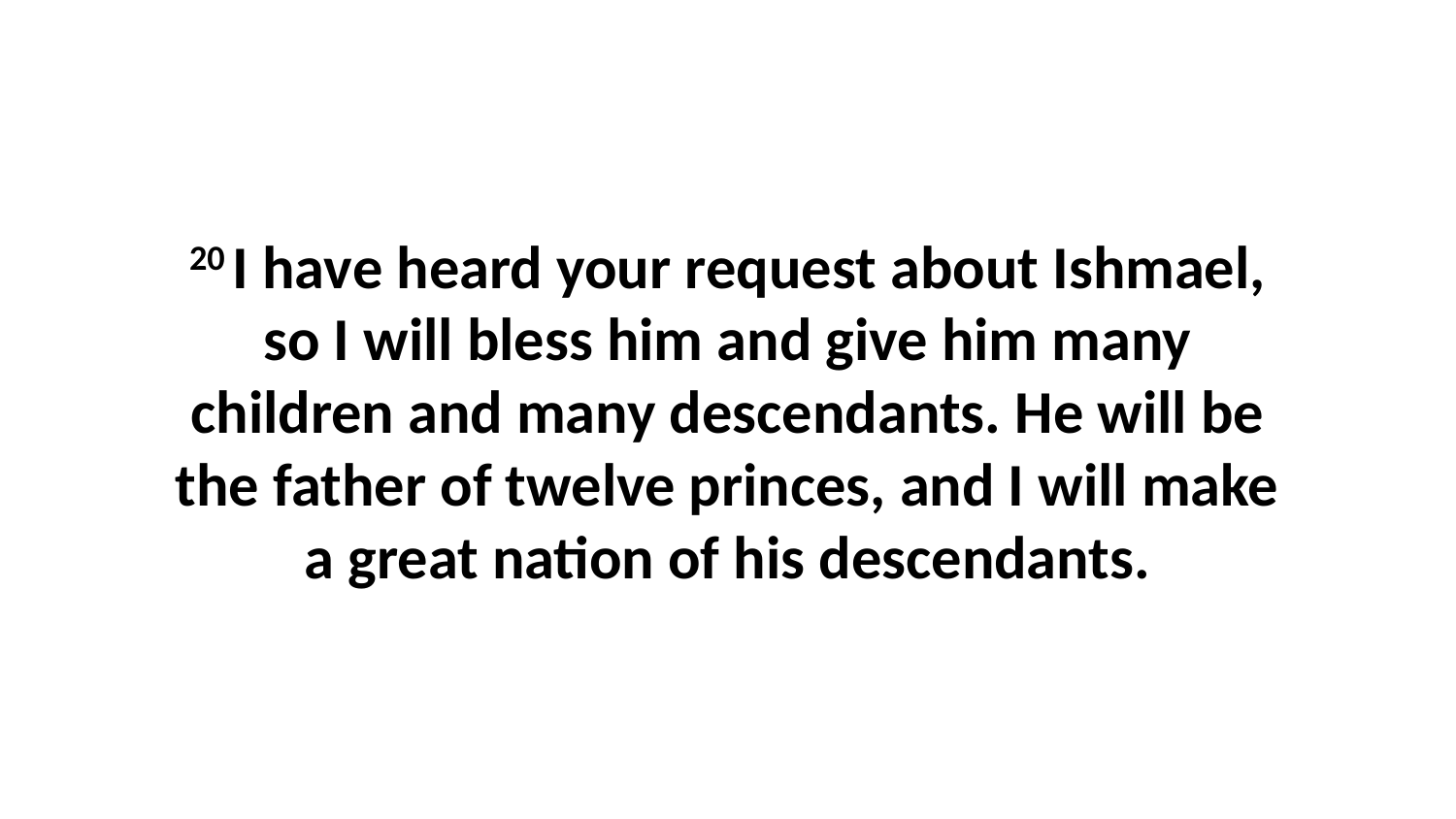

20 I have heard your request about Ishmael, so I will bless him and give him many children and many descendants. He will be the father of twelve princes, and I will make a great nation of his descendants.